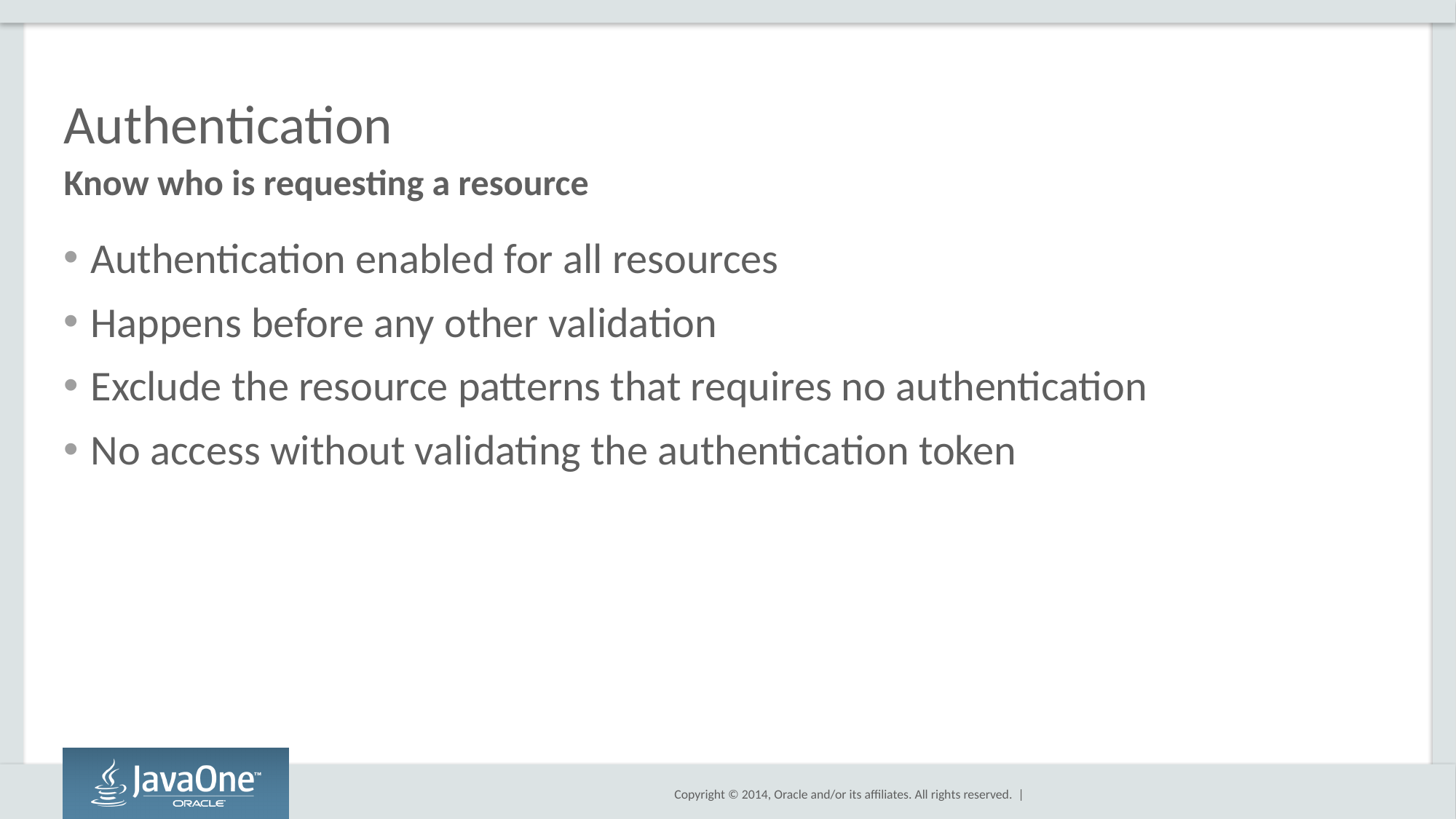

# Authentication
Know who is requesting a resource
Authentication enabled for all resources
Happens before any other validation
Exclude the resource patterns that requires no authentication
No access without validating the authentication token